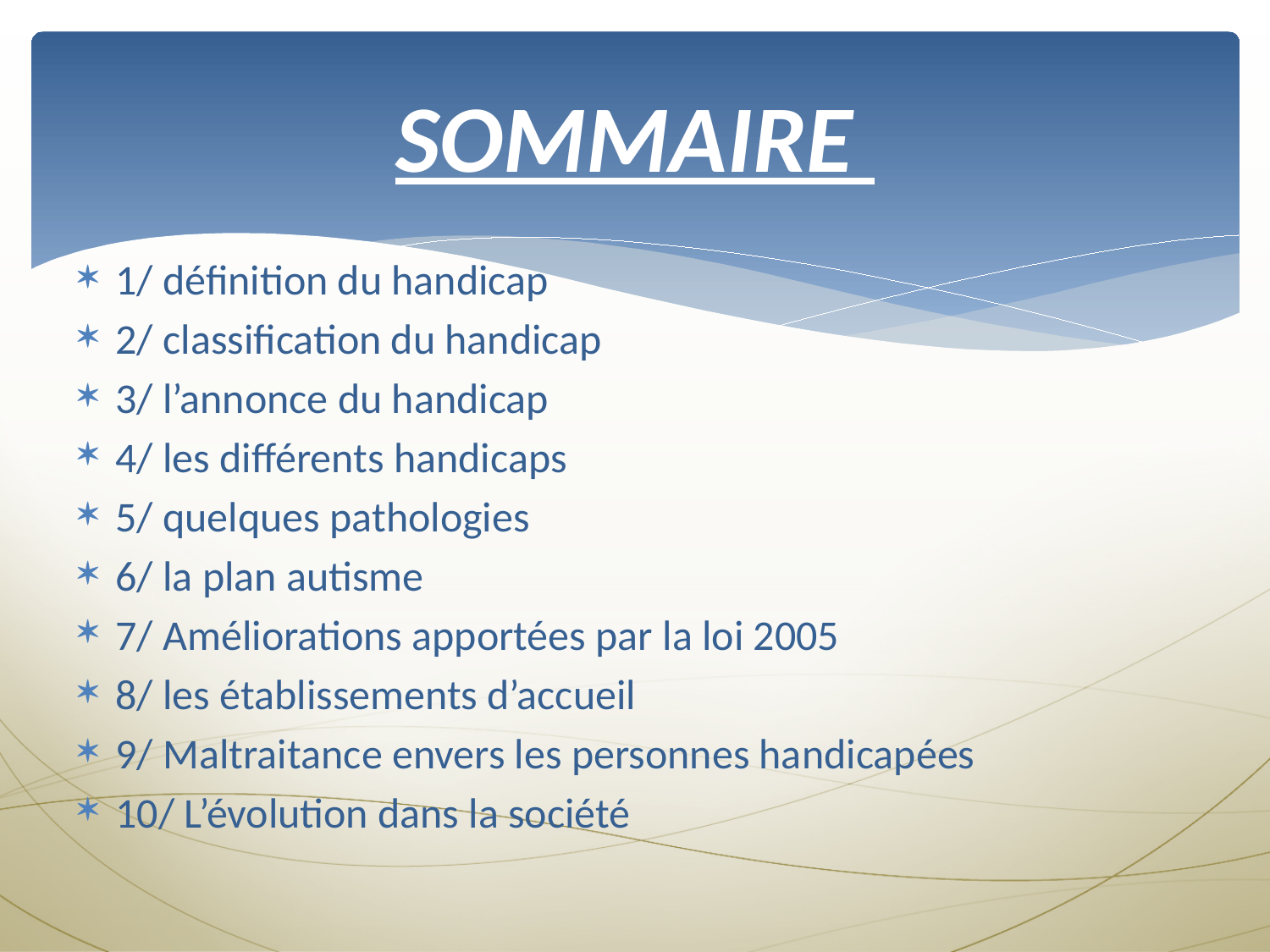

# SOMMAIRE
1/ définition du handicap
2/ classification du handicap
3/ l’annonce du handicap
4/ les différents handicaps
5/ quelques pathologies
6/ la plan autisme
7/ Améliorations apportées par la loi 2005
8/ les établissements d’accueil
9/ Maltraitance envers les personnes handicapées
10/ L’évolution dans la société